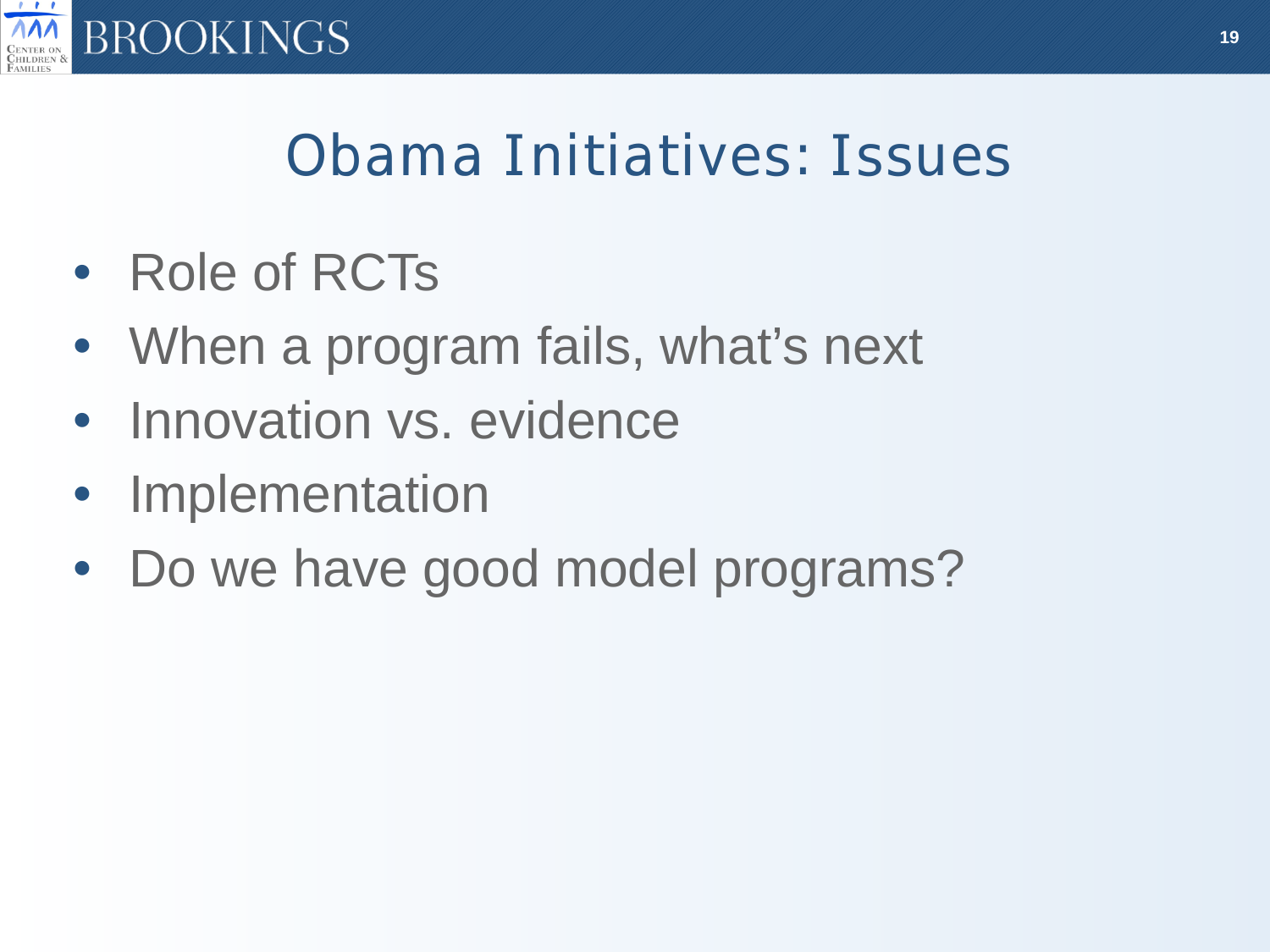

# Obama Initiatives: Issues
Role of RCTs
When a program fails, what’s next
Innovation vs. evidence
Implementation
Do we have good model programs?